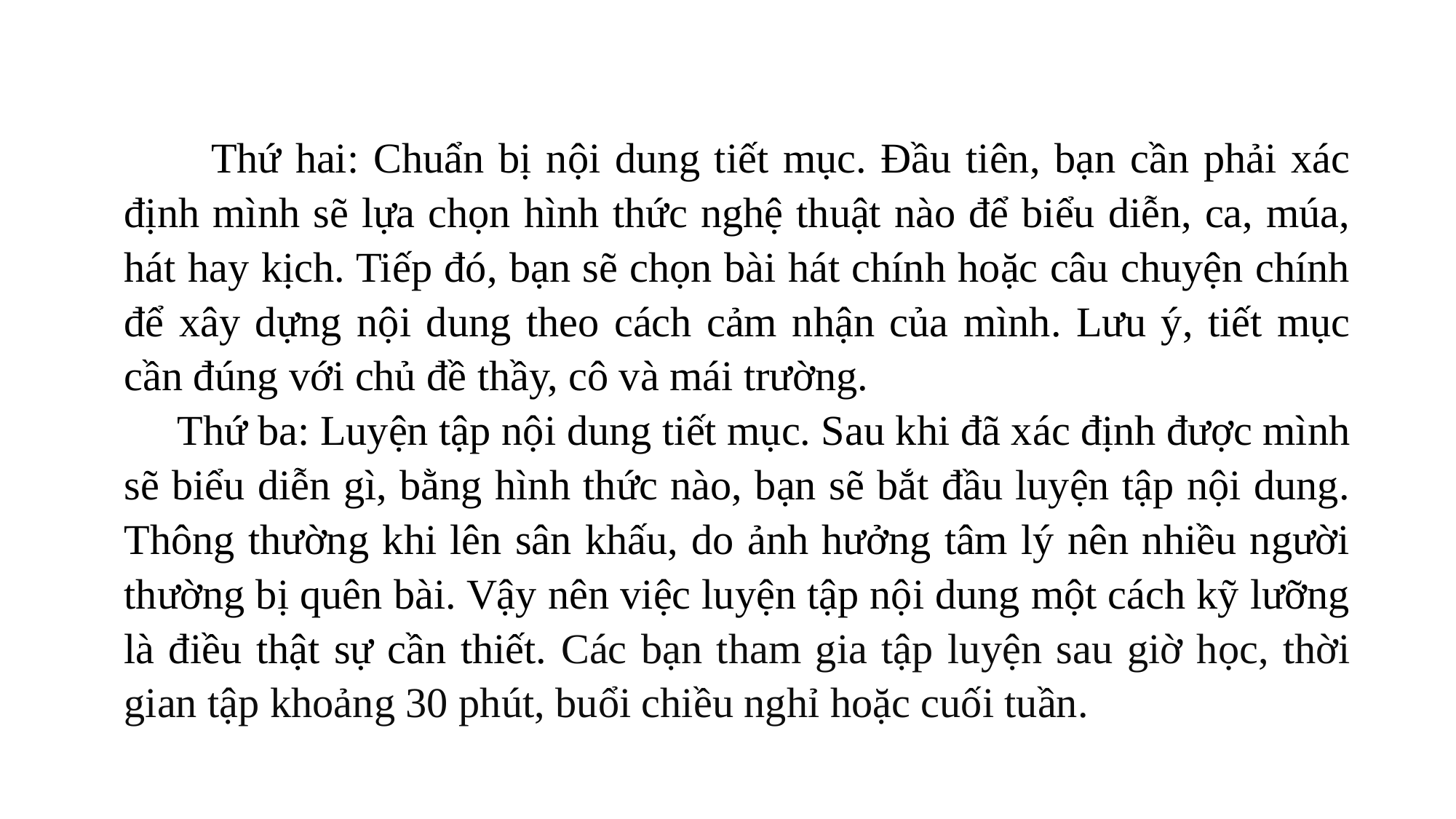

Thứ hai: Chuẩn bị nội dung tiết mục. Đầu tiên, bạn cần phải xác định mình sẽ lựa chọn hình thức nghệ thuật nào để biểu diễn, ca, múa, hát hay kịch. Tiếp đó, bạn sẽ chọn bài hát chính hoặc câu chuyện chính để xây dựng nội dung theo cách cảm nhận của mình. Lưu ý, tiết mục cần đúng với chủ đề thầy, cô và mái trường.
     Thứ ba: Luyện tập nội dung tiết mục. Sau khi đã xác định được mình sẽ biểu diễn gì, bằng hình thức nào, bạn sẽ bắt đầu luyện tập nội dung. Thông thường khi lên sân khấu, do ảnh hưởng tâm lý nên nhiều người thường bị quên bài. Vậy nên việc luyện tập nội dung một cách kỹ lưỡng là điều thật sự cần thiết. Các bạn tham gia tập luyện sau giờ học, thời gian tập khoảng 30 phút, buổi chiều nghỉ hoặc cuối tuần.